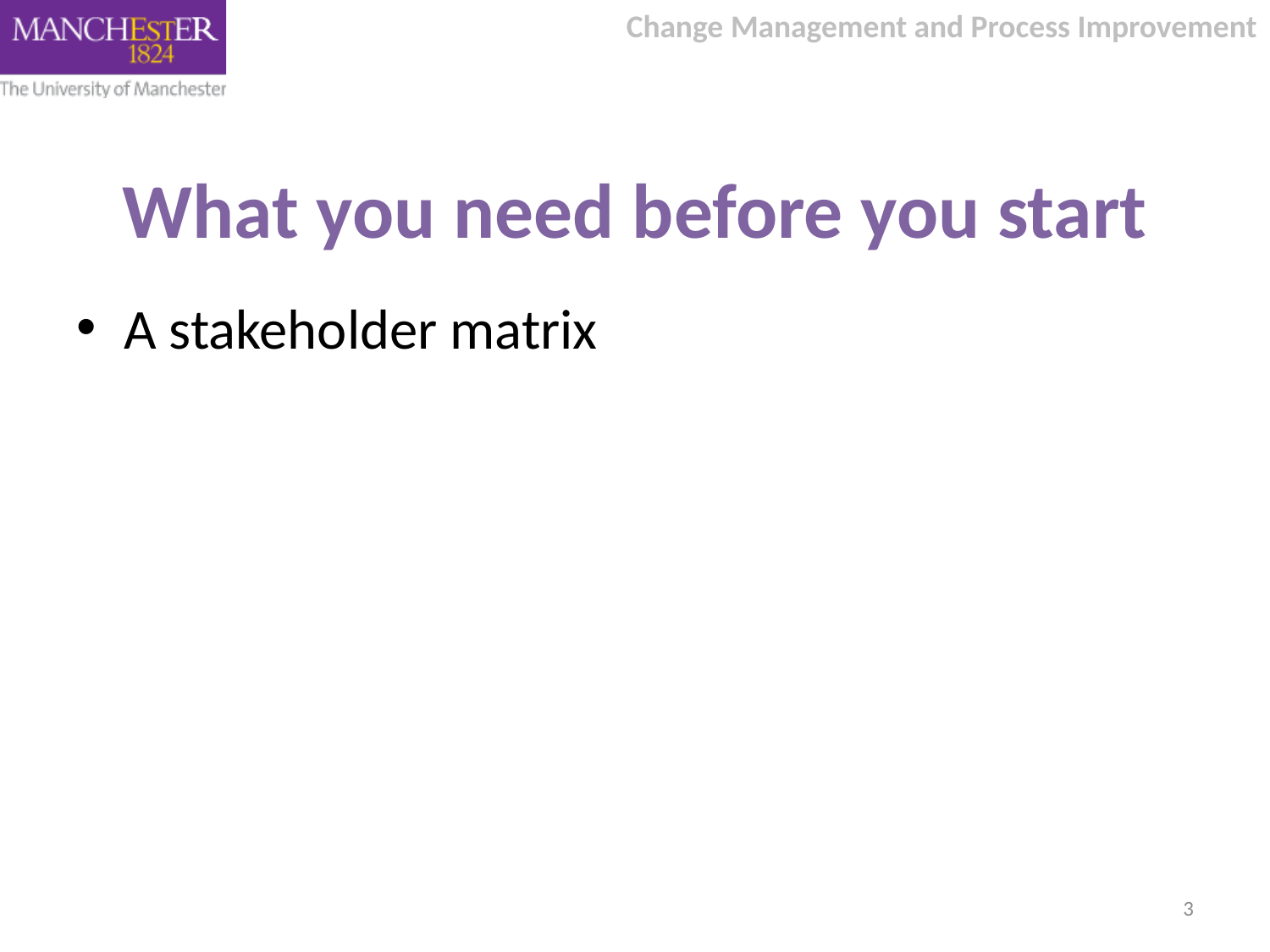

# What you need before you start
A stakeholder matrix

3